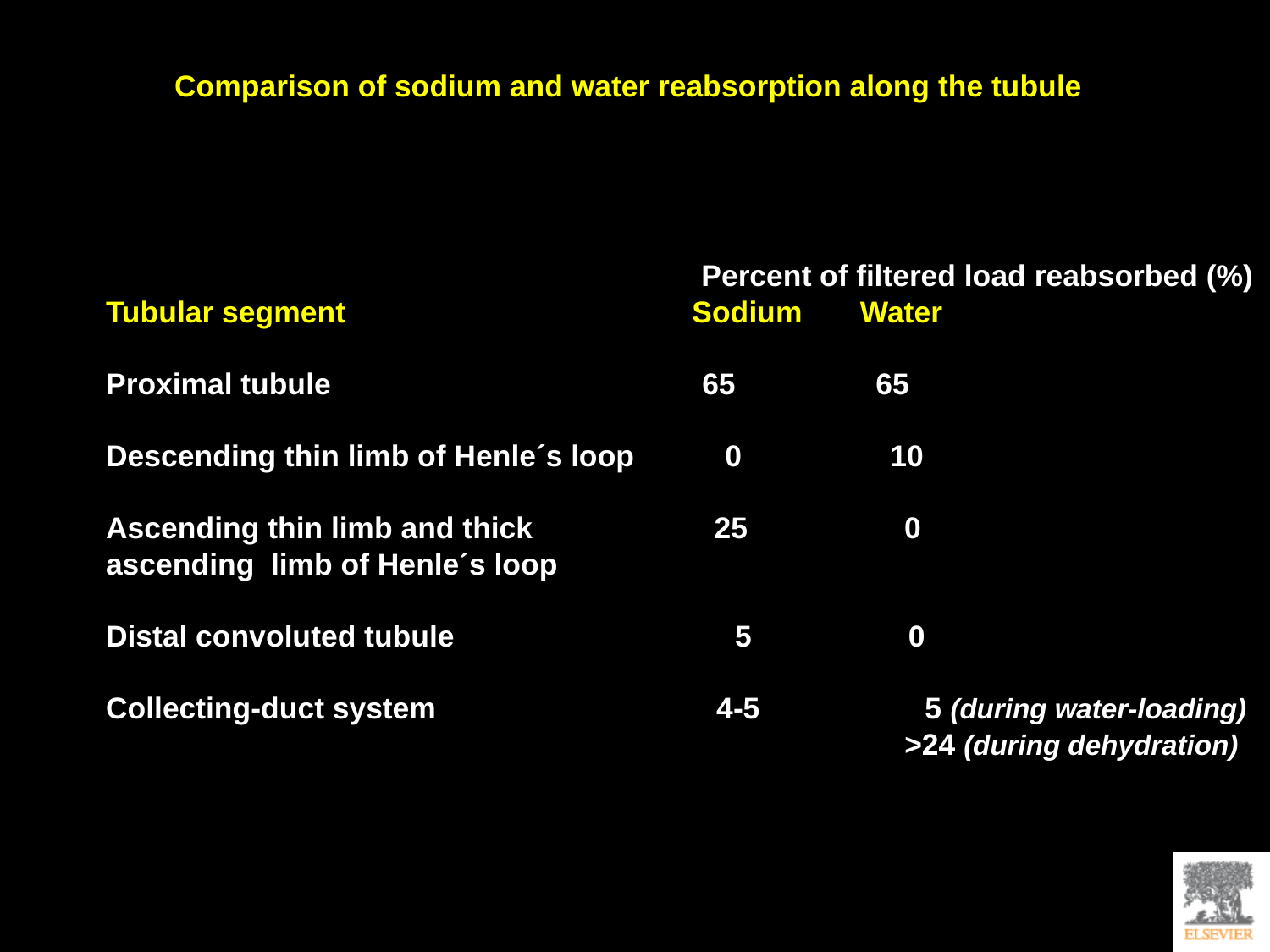

Comparison of sodium and water reabsorption along the tubule
                                                                   Percent of filtered load reabsorbed (%)
Tubular segment                                          Sodium       Water

Proximal tubule                                             65                 65

Descending thin limb of Henle´s loop           0                  10

Ascending thin limb and thick                      25                   0
ascending  limb of Henle´s loop

Distal convoluted tubule                                  5                   0

Collecting-duct system                                  4-5                    5 (during water-loading)
                                                                                                      >24 (during dehydration)